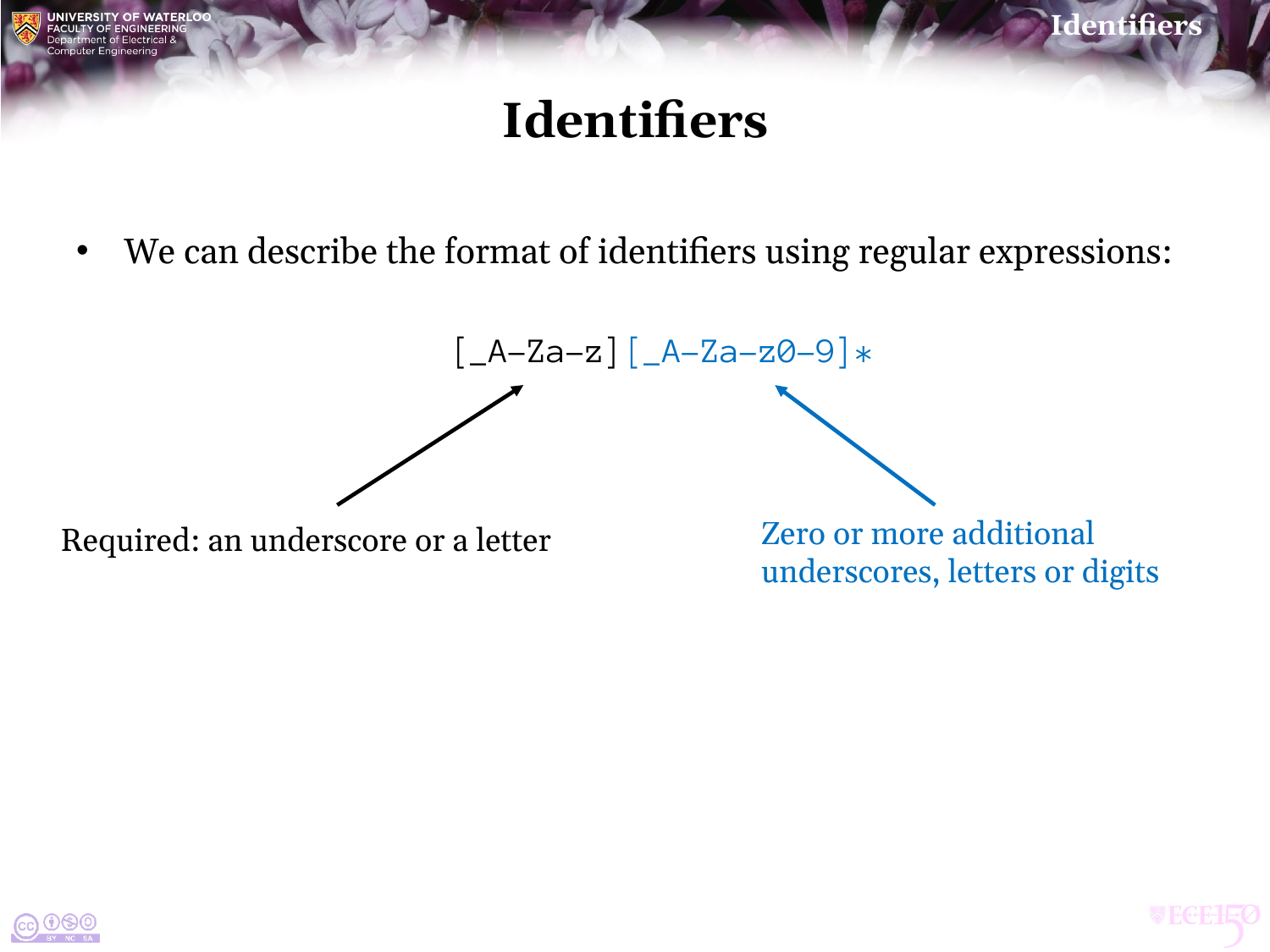

# Identifiers
We can describe the format of identifiers using regular expressions:

[_A-Za-z][_A-Za-z0-9]*

Zero or more additional
underscores, letters or digits
Required: an underscore or a letter